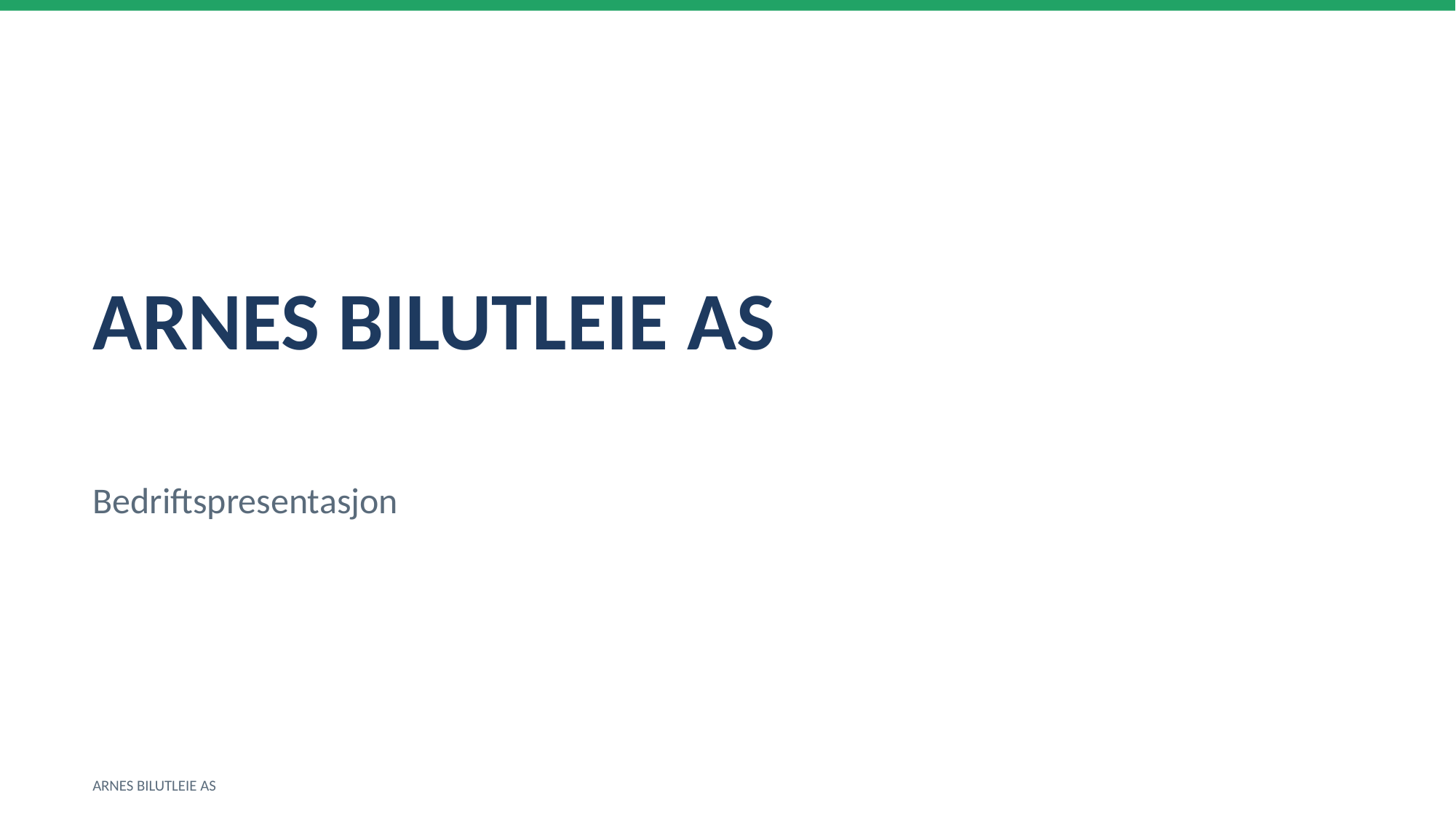

ARNES BILUTLEIE AS
Bedriftspresentasjon
ARNES BILUTLEIE AS